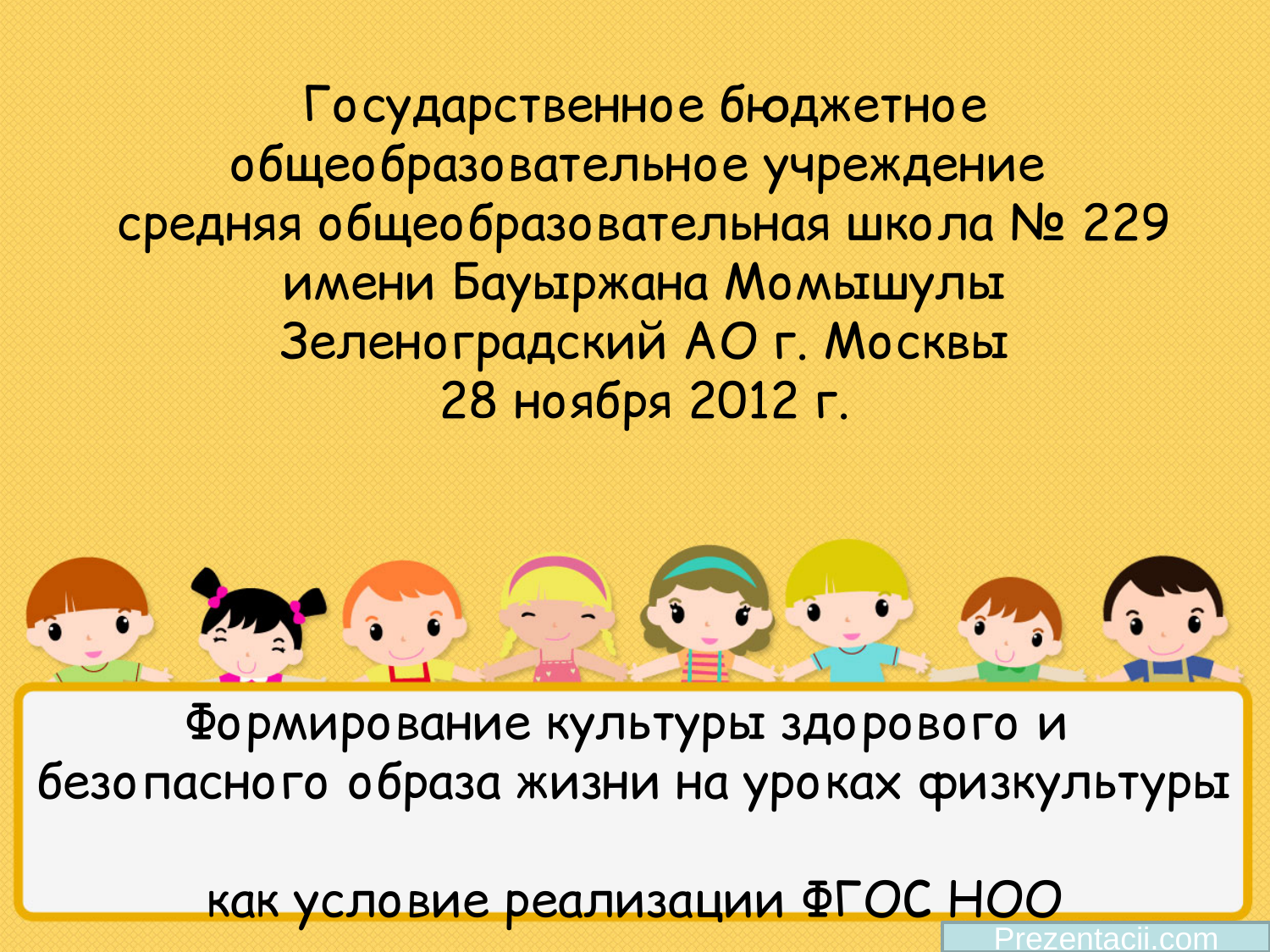

Государственное бюджетное общеобразовательное учреждение
средняя общеобразовательная школа № 229 имени Бауыржана Момышулы
Зеленоградский АО г. Москвы
28 ноября 2012 г.
# Формирование культуры здорового и  безопасного образа жизни на уроках физкультуры как условие реализации ФГОС НОО
Prezentacii.com